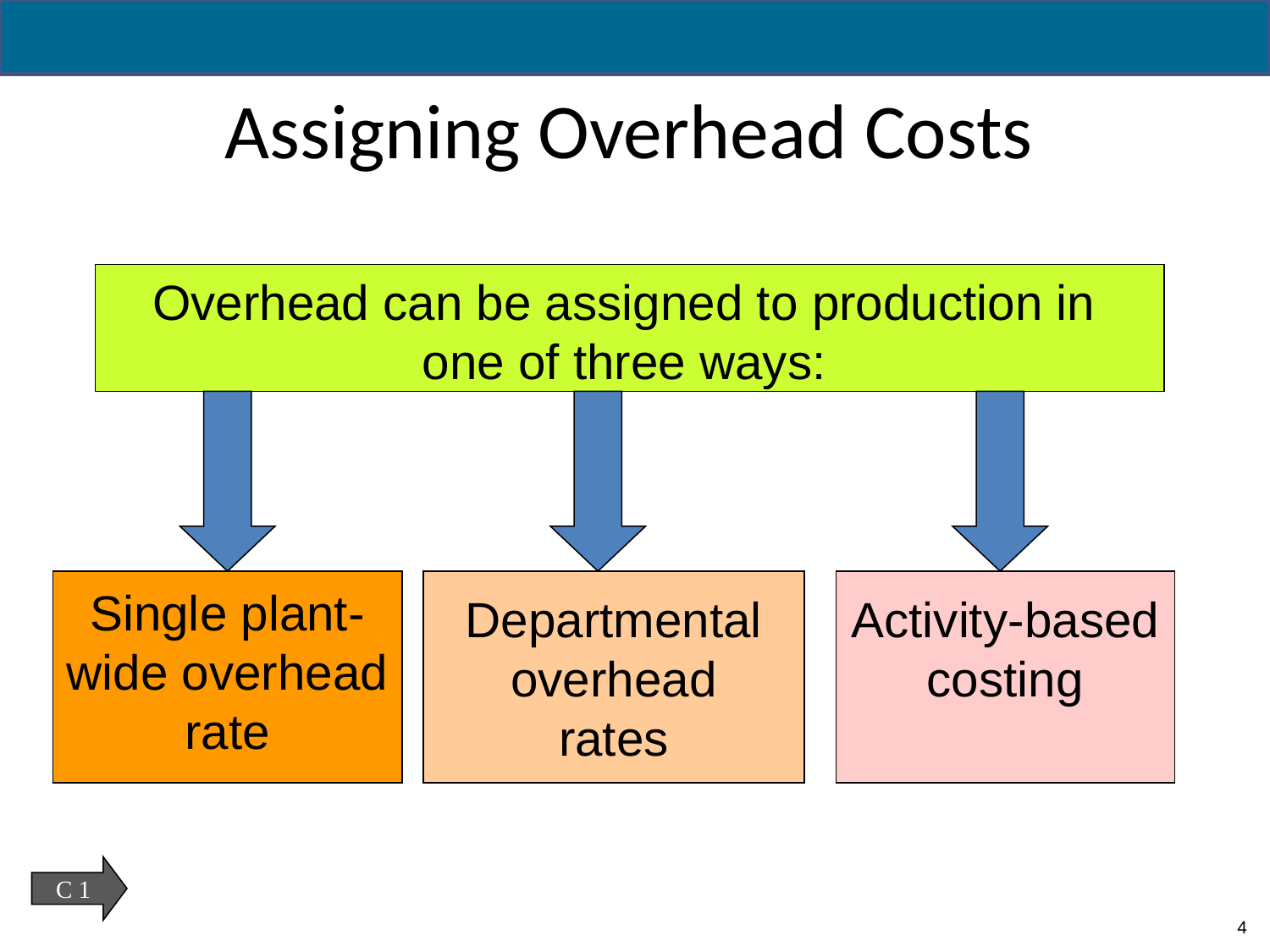

# Assigning Overhead Costs

Overhead can be assigned to production in one of three ways:

Single plant-wide overhead rate

Activity-based costing
Departmental overhead rates
C 1
4